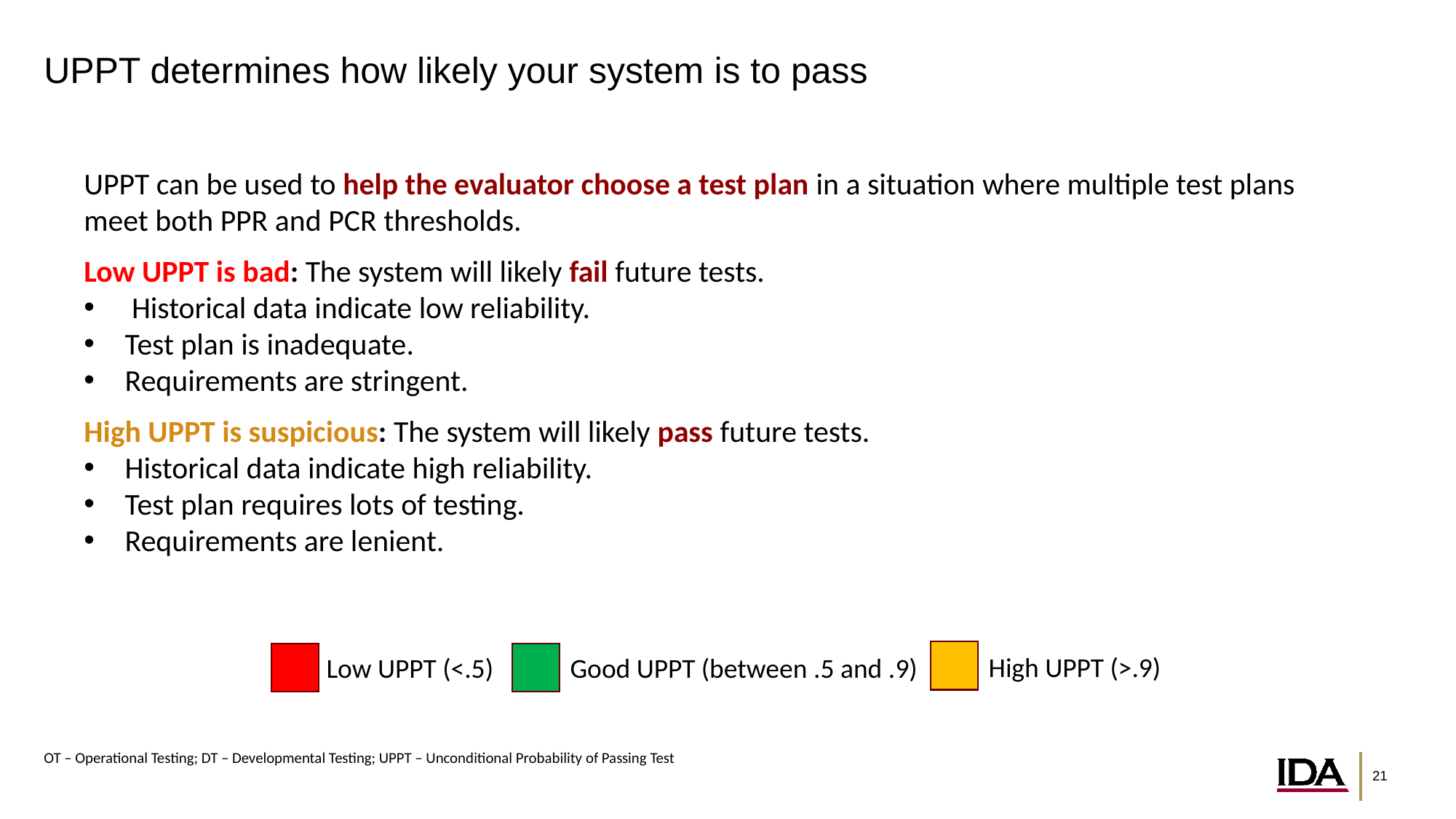

UPPT determines how likely your system is to pass
UPPT can be used to help the evaluator choose a test plan in a situation where multiple test plans meet both PPR and PCR thresholds.

Low UPPT is bad: The system will likely fail future tests.
 Historical data indicate low reliability.
Test plan is inadequate.
Requirements are stringent.

High UPPT is suspicious: The system will likely pass future tests.
Historical data indicate high reliability.
Test plan requires lots of testing.
Requirements are lenient.

High UPPT (>.9)
Good UPPT (between .5 and .9)
Low UPPT (<.5)
OT – Operational Testing; DT – Developmental Testing; UPPT – Unconditional Probability of Passing Test